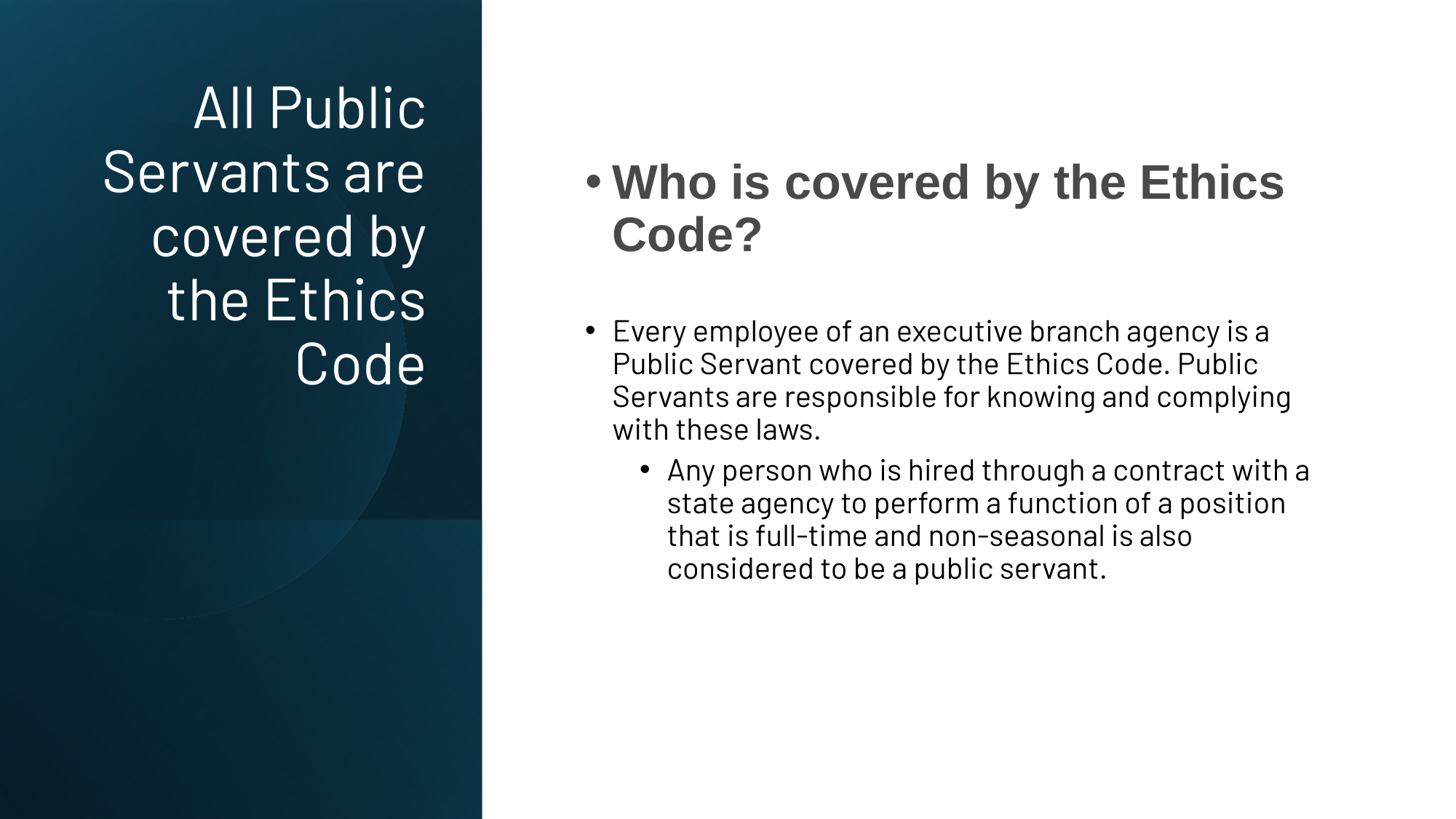

# All Public Servants are covered by the Ethics Code
Who is covered by the Ethics Code?

Every employee of an executive branch agency is a Public Servant covered by the Ethics Code. Public Servants are responsible for knowing and complying with these laws.
Any person who is hired through a contract with a state agency to perform a function of a position that is full-time and non-seasonal is also considered to be a public servant.